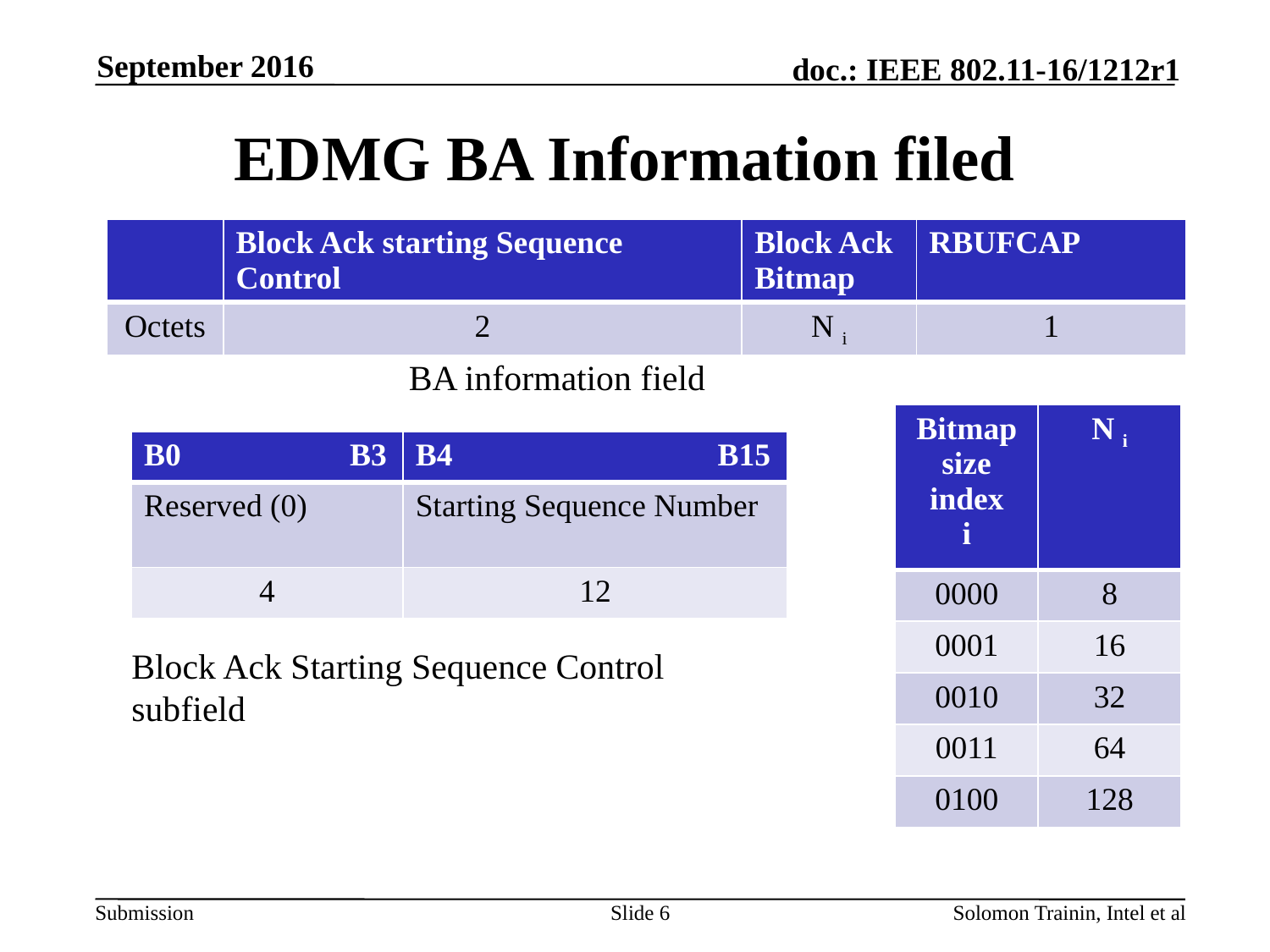

September 2016
EDMG BA Information filed
|  | Block Ack starting Sequence Control | Block Ack Bitmap | RBUFCAP |
| --- | --- | --- | --- |
| Octets | 2 | N i | 1 |
BA information field
| Bitmap size index i | N i |
| --- | --- |
| 0000 | 8 |
| 0001 | 16 |
| 0010 | 32 |
| 0011 | 64 |
| 0100 | 128 |
| B0 B3 | B4 B15 |
| --- | --- |
| Reserved (0) | Starting Sequence Number |
| 4 | 12 |
Block Ack Starting Sequence Control subfield
Slide 6
Solomon Trainin, Intel et al